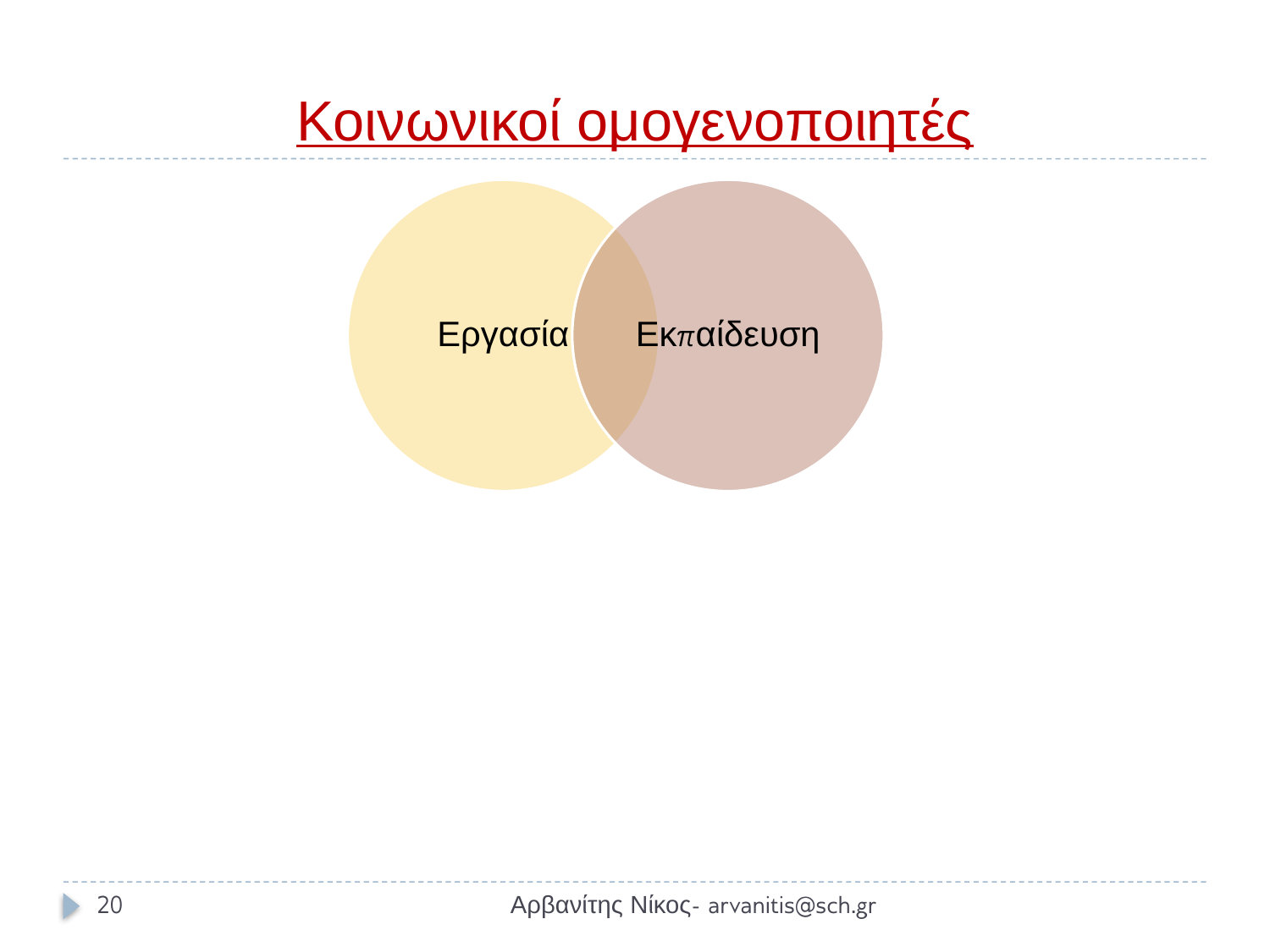

# Κοινωνικοί ομογενοποιητές
Εργασία
Εκπαίδευση
20
Αρβανίτης Νίκος- arvanitis@sch.gr